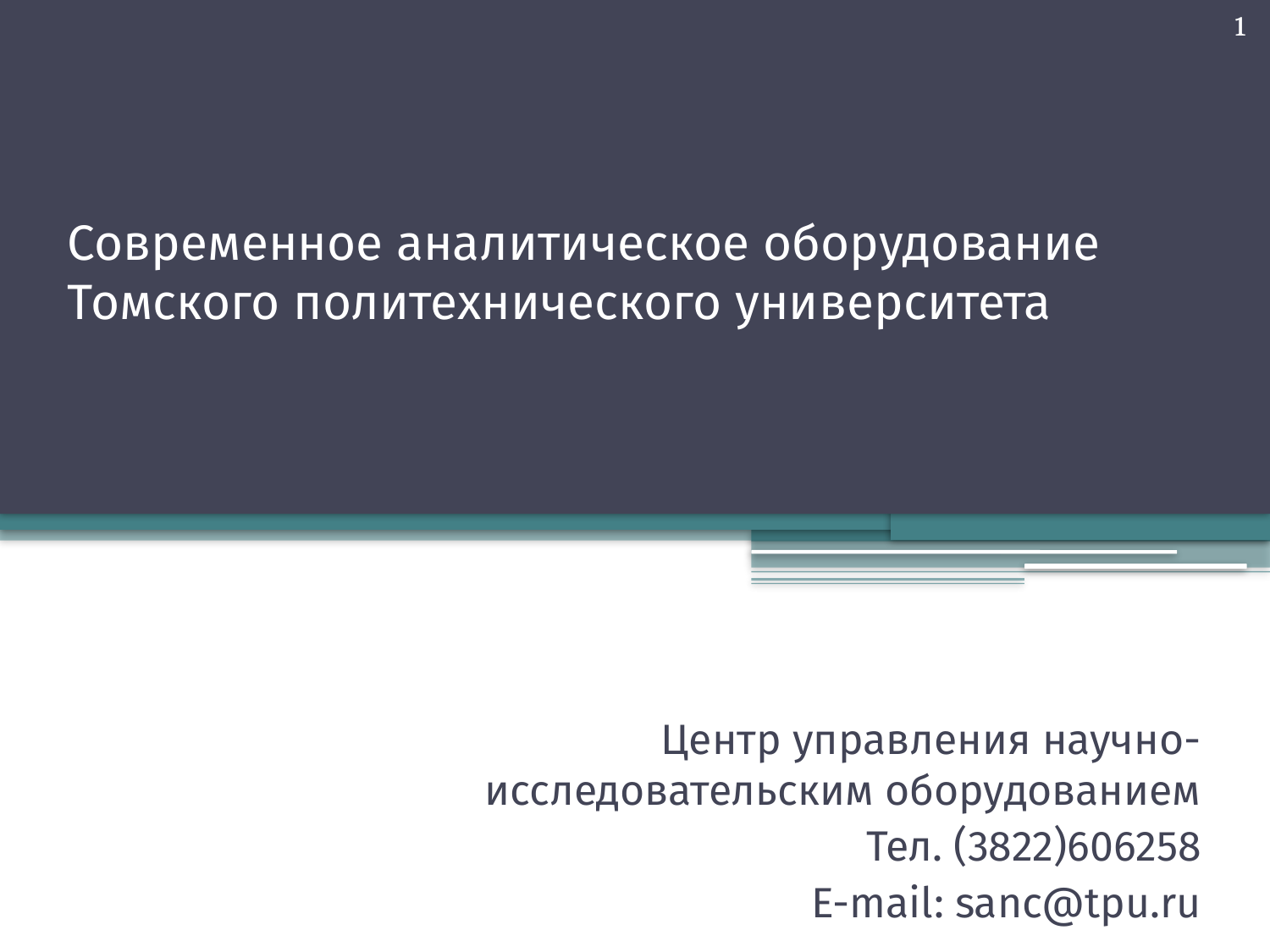

1
# Современное аналитическое оборудование Томского политехнического университета
Центр управления научно-исследовательским оборудованием
Тел. (3822)606258
E-mail: sanc@tpu.ru